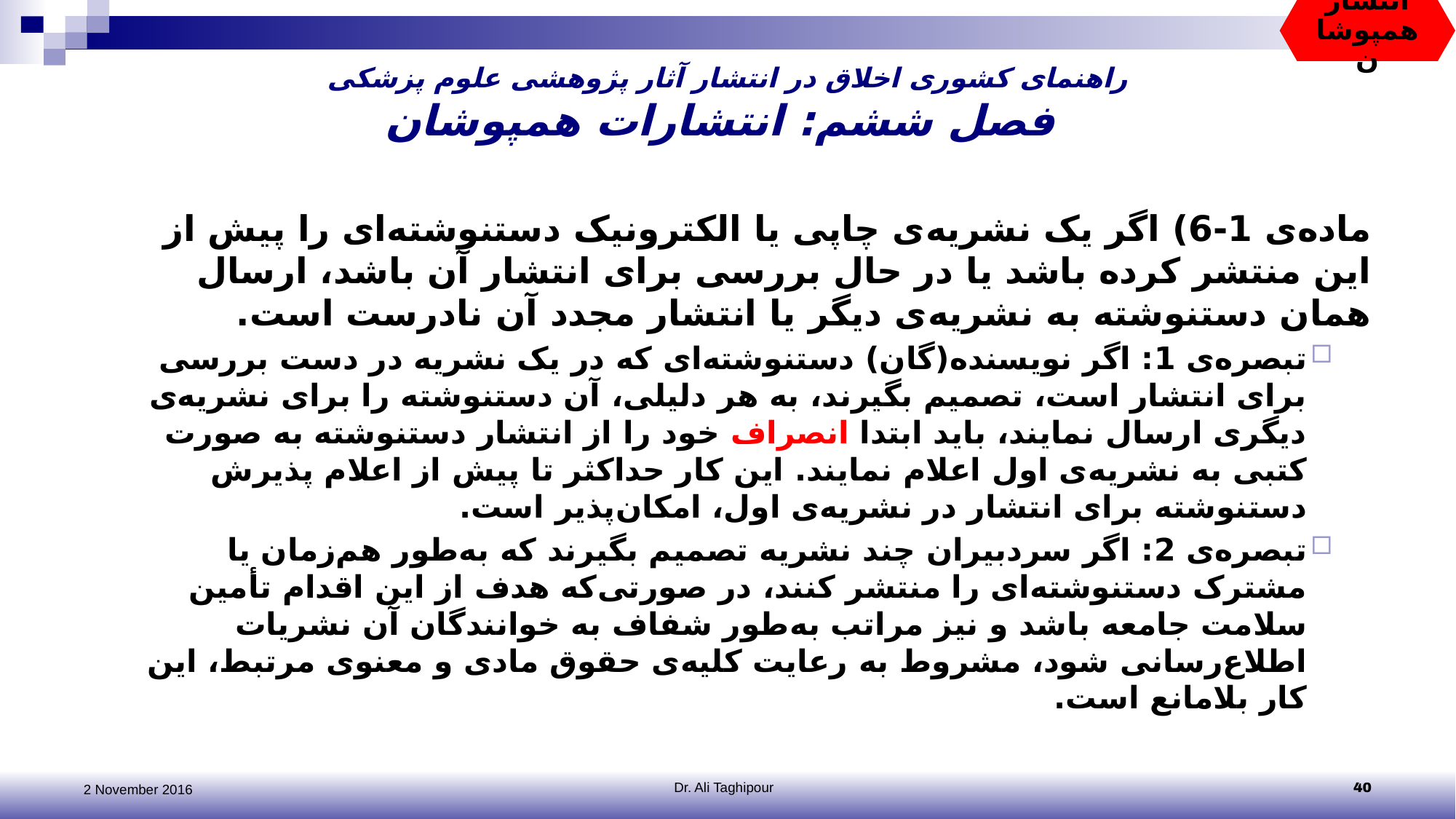

انتشار همپوشان
# راهنمای کشوری اخلاق در انتشار آثار پژوهشی علوم پزشکی فصل ششم: انتشارات همپوشان
ماده‌ی 1-6) اگر یک نشریه‌ی چاپی یا الکترونیک دستنوشته‌ای را پیش از این منتشر کرده باشد یا در حال بررسی برای انتشار آن باشد، ارسال همان دستنوشته به نشریه‌ی دیگر یا انتشار مجدد آن نادرست است.
تبصره‌ی 1: اگر نویسنده(گان) دستنوشته‌ای که در یک نشریه‌ در دست بررسی برای انتشار است، تصمیم بگیرند، به هر دلیلی، آن دستنوشته را برای نشریه‌ی دیگری ارسال نمایند، باید ابتدا انصراف خود را از انتشار دستنوشته به صورت کتبی به نشریه‌ی اول اعلام نمایند. این کار حداکثر تا پیش از اعلام پذیرش دستنوشته برای انتشار در نشریه‌ی اول، امکان‌پذیر است.
تبصره‌ی 2: اگر سردبیران چند نشریه تصمیم بگیرند که به‌طور هم‌زمان یا مشترک دستنوشته‌ای را منتشر کنند، در صورتی‌که هدف از این اقدام تأمین سلامت جامعه باشد و نیز مراتب به‌طور شفاف به خوانندگان آن نشریات اطلاع‌رسانی شود، مشروط به رعایت کلیه‌ی حقوق مادی و معنوی مرتبط، این کار بلامانع است.

2 November 2016
Dr. Ali Taghipour
40